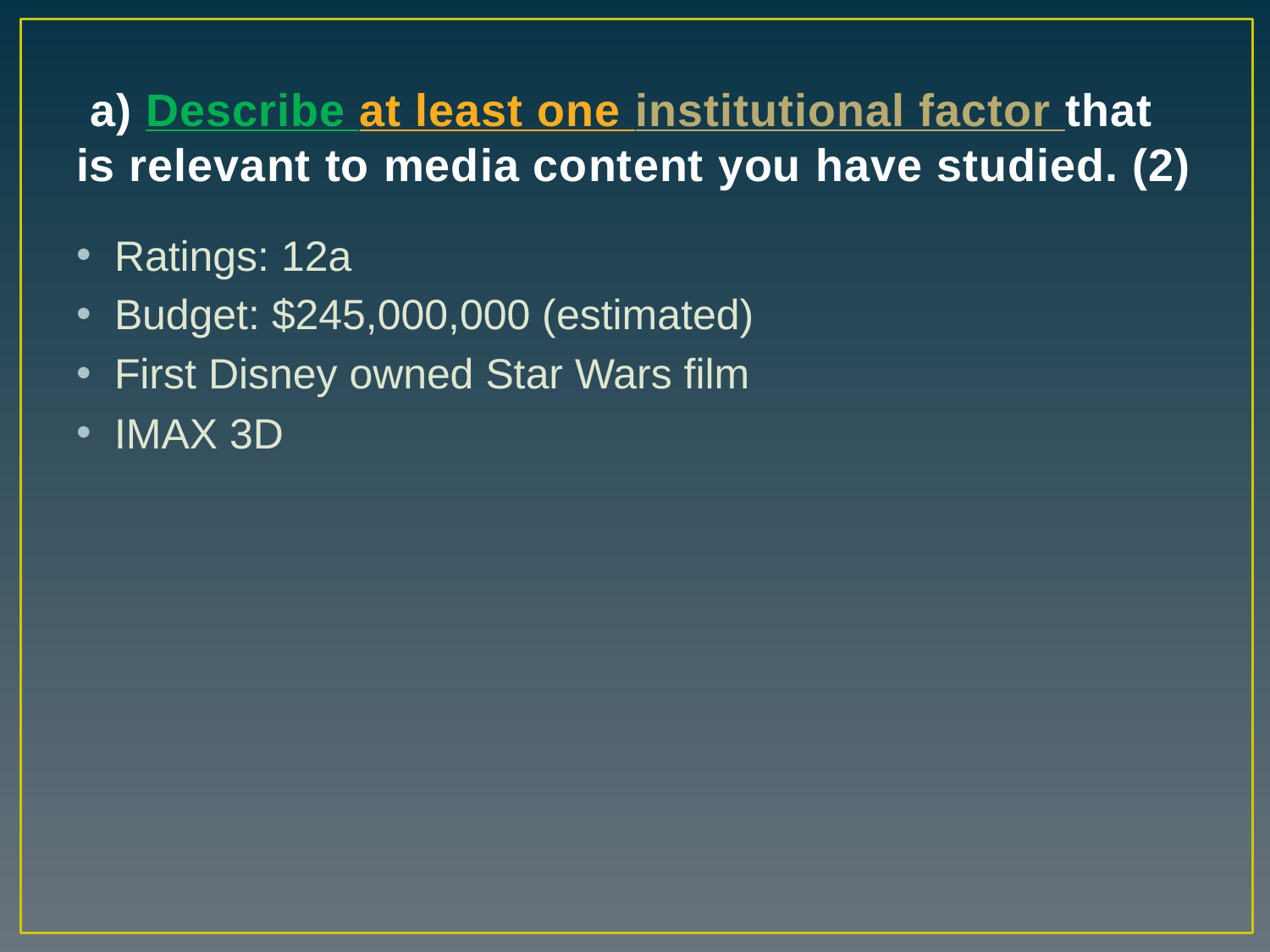

# a) Describe at least one institutional factor that is relevant to media content you have studied. (2)
Ratings: 12a
Budget: $245,000,000 (estimated)
First Disney owned Star Wars film
IMAX 3D